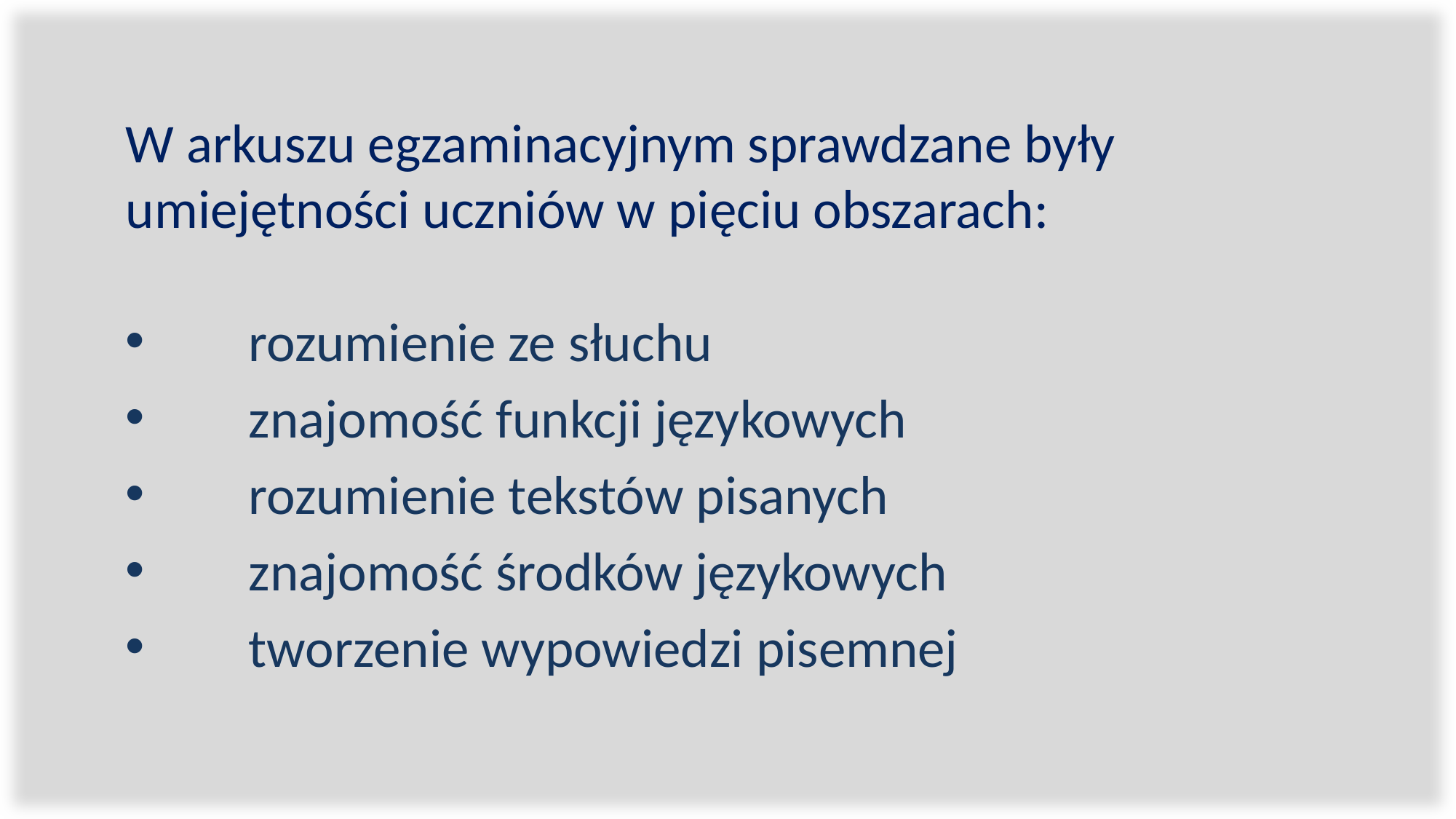

W arkuszu egzaminacyjnym sprawdzane były umiejętności uczniów w pięciu obszarach:

rozumienie ze słuchu
znajomość funkcji językowych
rozumienie tekstów pisanych
znajomość środków językowych
tworzenie wypowiedzi pisemnej